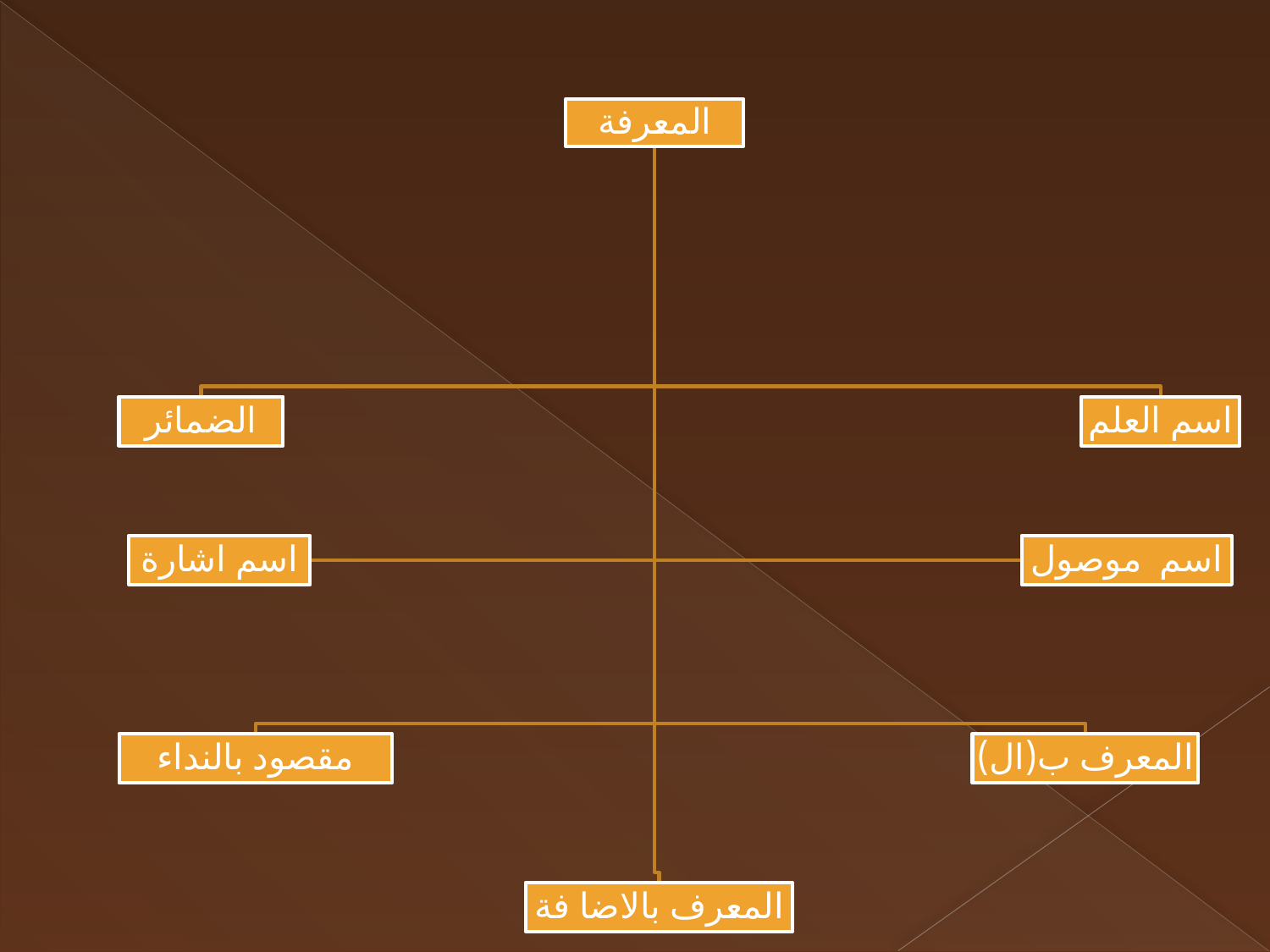

المعرفة
مقصود بالنداء
المعرف بالاضا فة
المعرف ب(ال)
الضمائر
اسم العلم
اسم اشارة
اسم  موصول